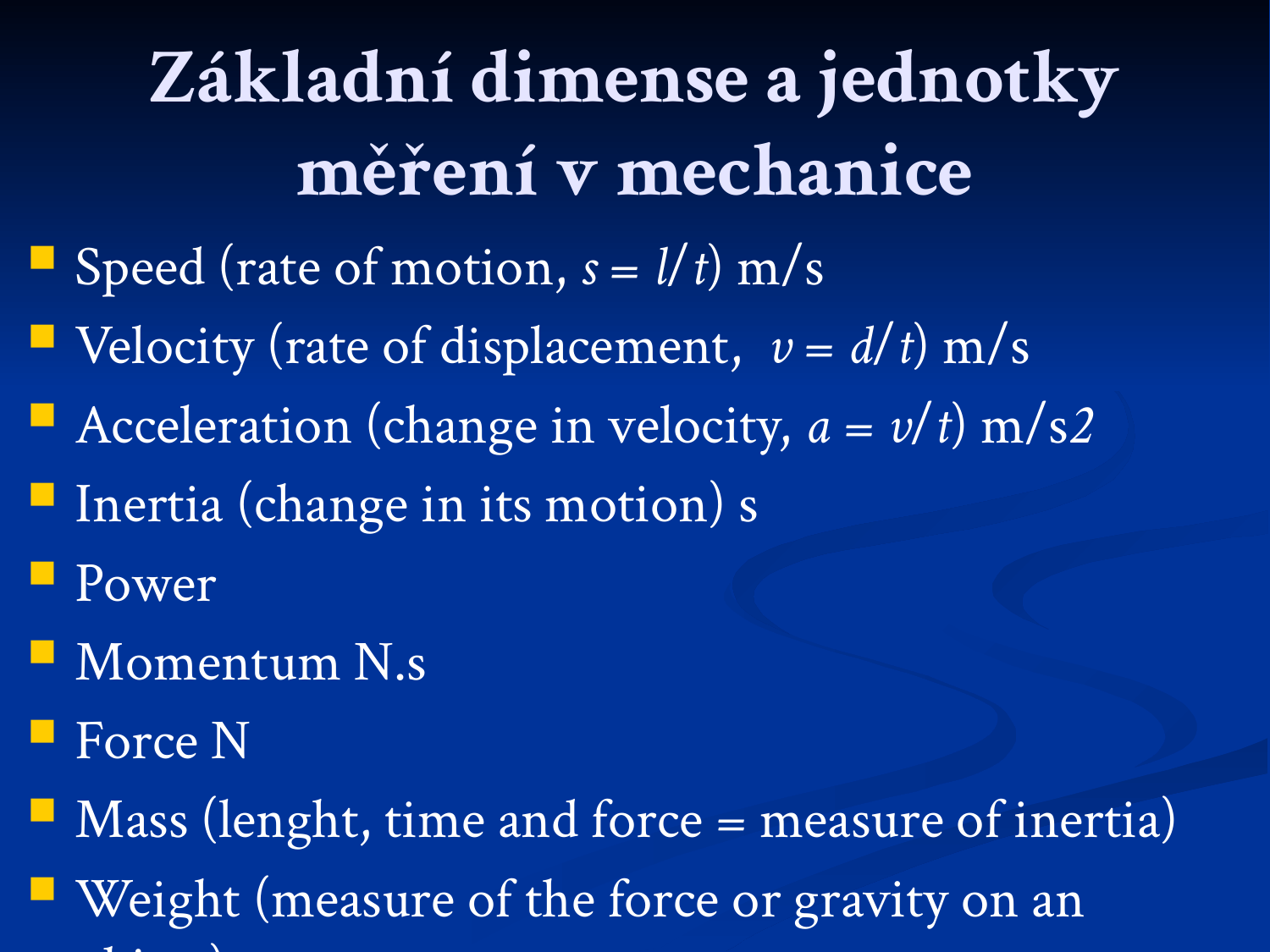

# Základní dimense a jednotky měření v mechanice
Speed (rate of motion, s = l/t) m/s
Velocity (rate of displacement,  v = d/t) m/s
Acceleration (change in velocity, a = v/t) m/s2
Inertia (change in its motion) s
Power
Momentum N.s
Force N
Mass (lenght, time and force = measure of inertia)
Weight (measure of the force or gravity on an object)
Distance